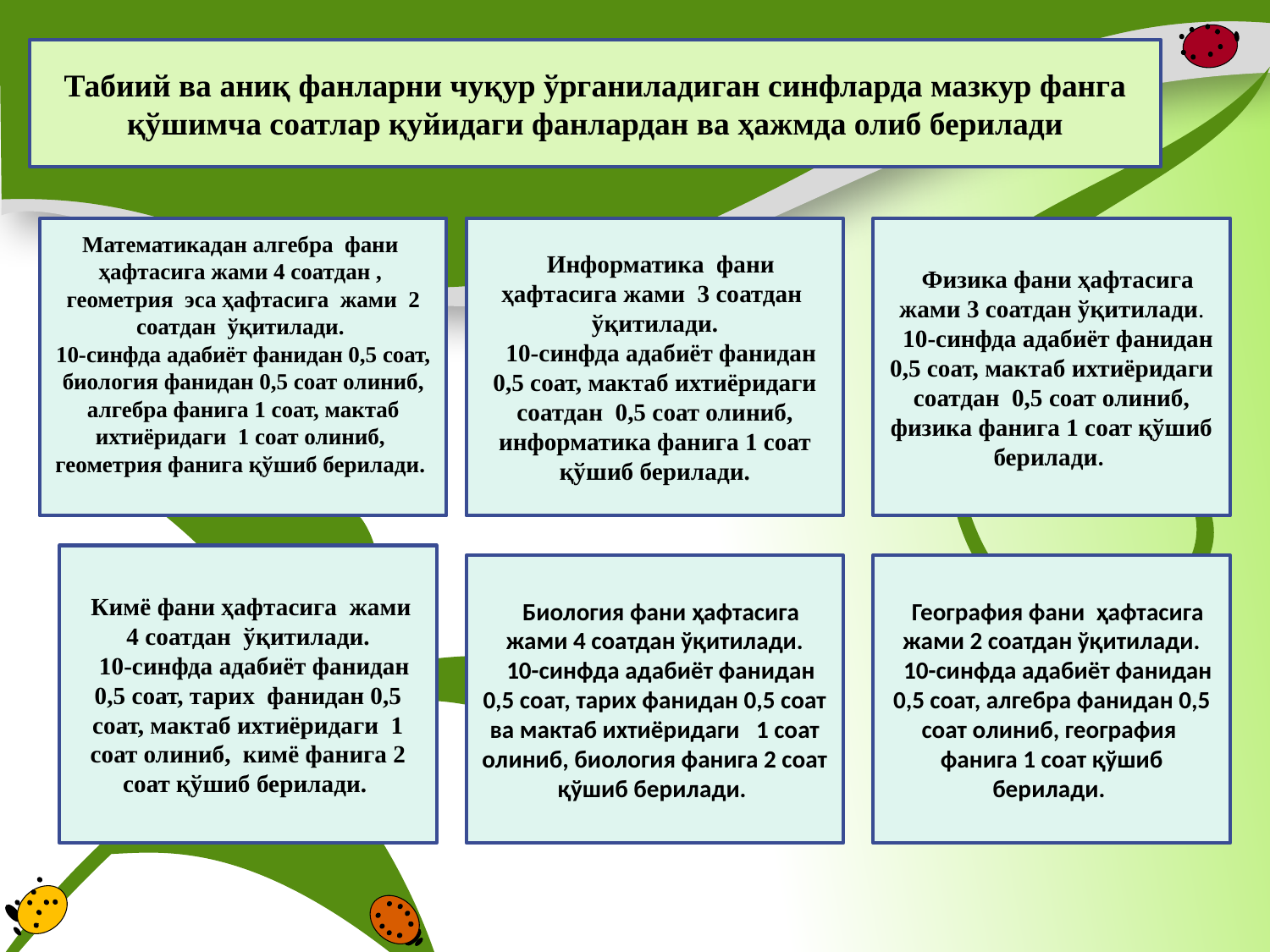

Табиий ва аниқ фанларни чуқур ўрганиладиган синфларда мазкур фанга қўшимча соатлар қуйидаги фанлардан ва ҳажмда олиб берилади
Математикадан алгебра  фани  ҳафтасига жами 4 соатдан ,  геометрия  эса ҳафтасига  жами  2 соатдан  ўқитилади.
10-синфда адабиёт фанидан 0,5 соат, биология фанидан 0,5 соат олиниб, алгебра фанига 1 соат, мактаб ихтиёридаги  1 соат олиниб,  геометрия фанига қўшиб берилади.

 Информатика  фани  ҳафтасига жами  3 соатдан  ўқитилади.
10-синфда адабиёт фанидан 0,5 соат, мактаб ихтиёридаги соатдан  0,5 соат олиниб, информатика фанига 1 соат қўшиб берилади.
Физика фани ҳафтасига жами 3 соатдан ўқитилади.
10-синфда адабиёт фанидан 0,5 соат, мактаб ихтиёридаги соатдан  0,5 соат олиниб, физика фанига 1 соат қўшиб берилади.
Кимё фани ҳафтасига  жами  4 соатдан  ўқитилади.
10-синфда адабиёт фанидан 0,5 соат, тарих  фанидан 0,5 соат, мактаб ихтиёридаги  1 соат олиниб,  кимё фанига 2 соат қўшиб берилади.
Биология фани ҳафтасига жами 4 соатдан ўқитилади.
10-синфда адабиёт фанидан 0,5 соат, тарих фанидан 0,5 соат ва мактаб ихтиёридаги   1 соат олиниб, биология фанига 2 соат қўшиб берилади.
География фани  ҳафтасига жами 2 соатдан ўқитилади.
10-синфда адабиёт фанидан 0,5 соат, алгебра фанидан 0,5 соат олиниб, география  фанига 1 соат қўшиб берилади.